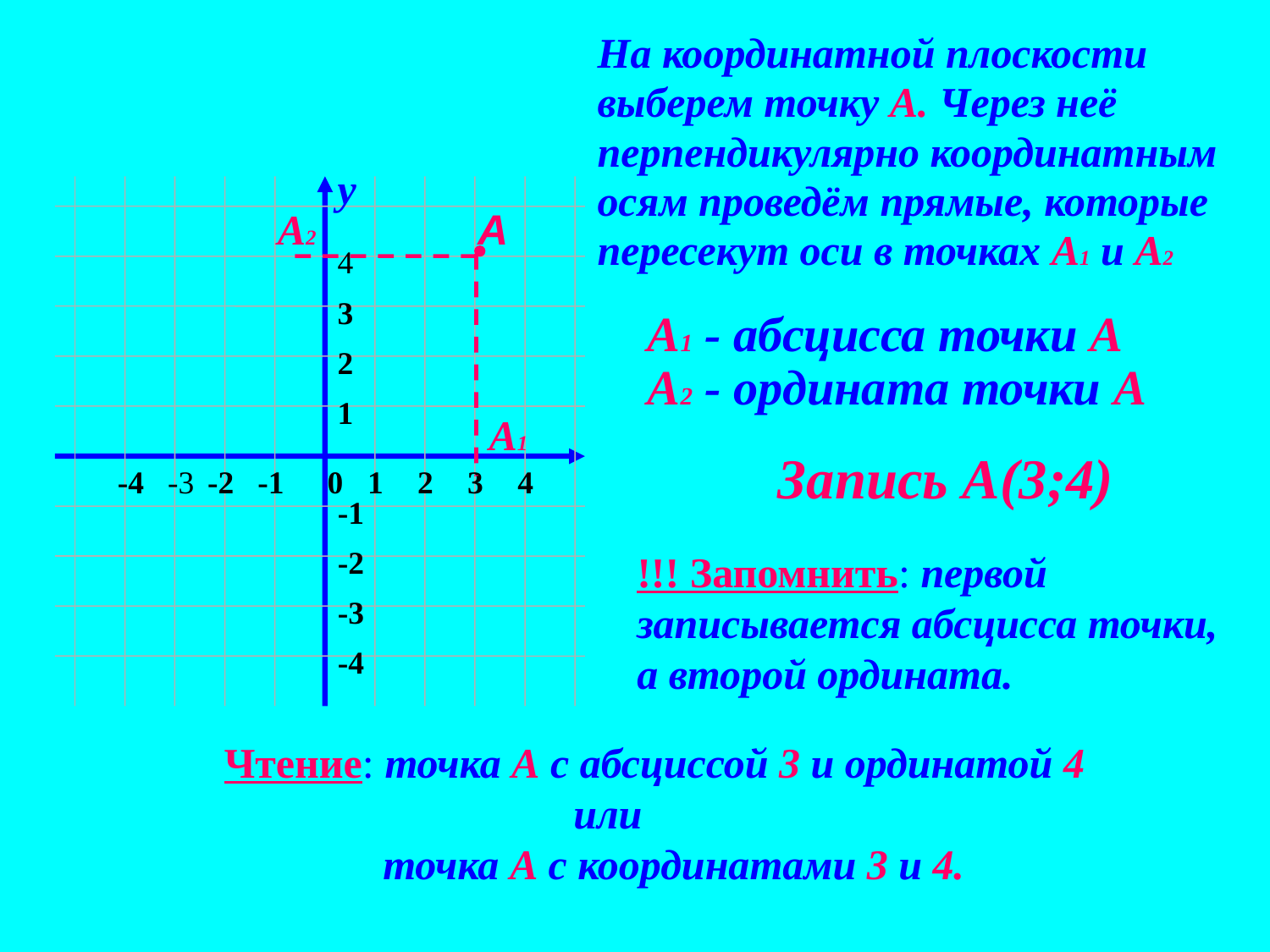

На координатной плоскости
выберем точку А. Через неё
перпендикулярно координатным
осям проведём прямые, которые
пересекут оси в точках А1 и А2
y

4

3

2

1

-4
-3
-2
-1
0
1
2
3
4
-1

-2

-3

-4

А2
А

А1  - абсцисса точки А
А2  - ордината точки А
А1
Запись А(3;4)
!!! Запомнить: первой записывается абсцисса точки,
а второй ордината.
Чтение: точка А с абсциссой 3 и ординатой 4
                                 или
               точка А с координатами 3 и 4.